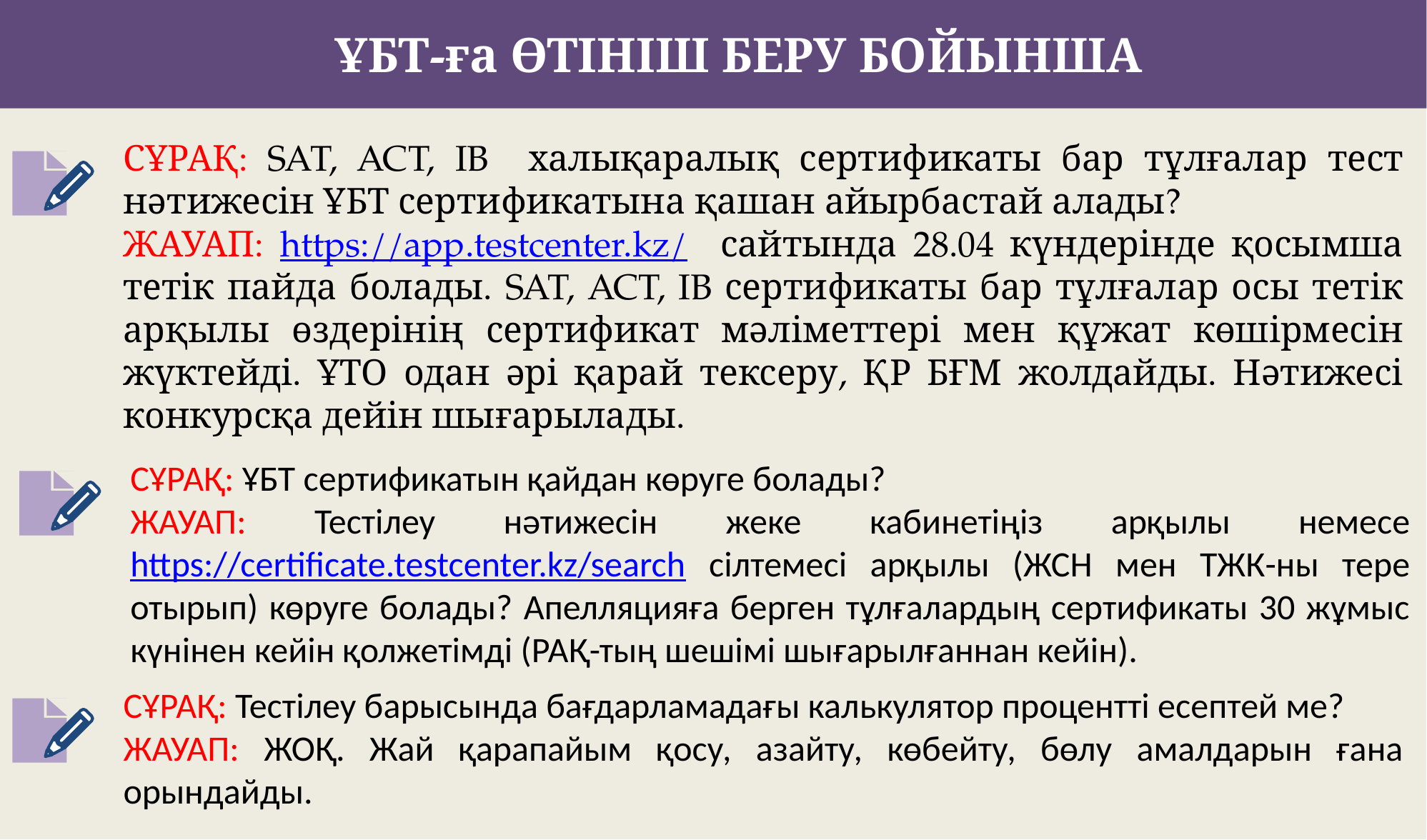

ҰБТ-ға ӨТІНІШ БЕРУ БОЙЫНША
СҰРАҚ: SAT, ACT, IB  халықаралық сертификаты бар тұлғалар тест нәтижесін ҰБТ сертификатына қашан айырбастай алады?
ЖАУАП: https://app.testcenter.kz/  сайтында 28.04 күндерінде қосымша тетік пайда болады. SAT, ACT, IB сертификаты бар тұлғалар осы тетік арқылы өздерінің сертификат мәліметтері мен құжат көшірмесін жүктейді. ҰТО одан әрі қарай тексеру, ҚР БҒМ жолдайды. Нәтижесі конкурсқа дейін шығарылады.

СҰРАҚ: ҰБТ сертификатын қайдан көруге болады?
ЖАУАП: Тестілеу нәтижесін жеке кабинетіңіз арқылы немесе https://certificate.testcenter.kz/search сілтемесі арқылы (ЖСН мен ТЖК-ны тере отырып) көруге болады? Апелляцияға берген тұлғалардың сертификаты 30 жұмыс күнінен кейін қолжетімді (РАҚ-тың шешімі шығарылғаннан кейін).

СҰРАҚ: Тестілеу барысында бағдарламадағы калькулятор процентті есептей ме?
ЖАУАП: ЖОҚ. Жай қарапайым қосу, азайту, көбейту, бөлу амалдарын ғана орындайды.